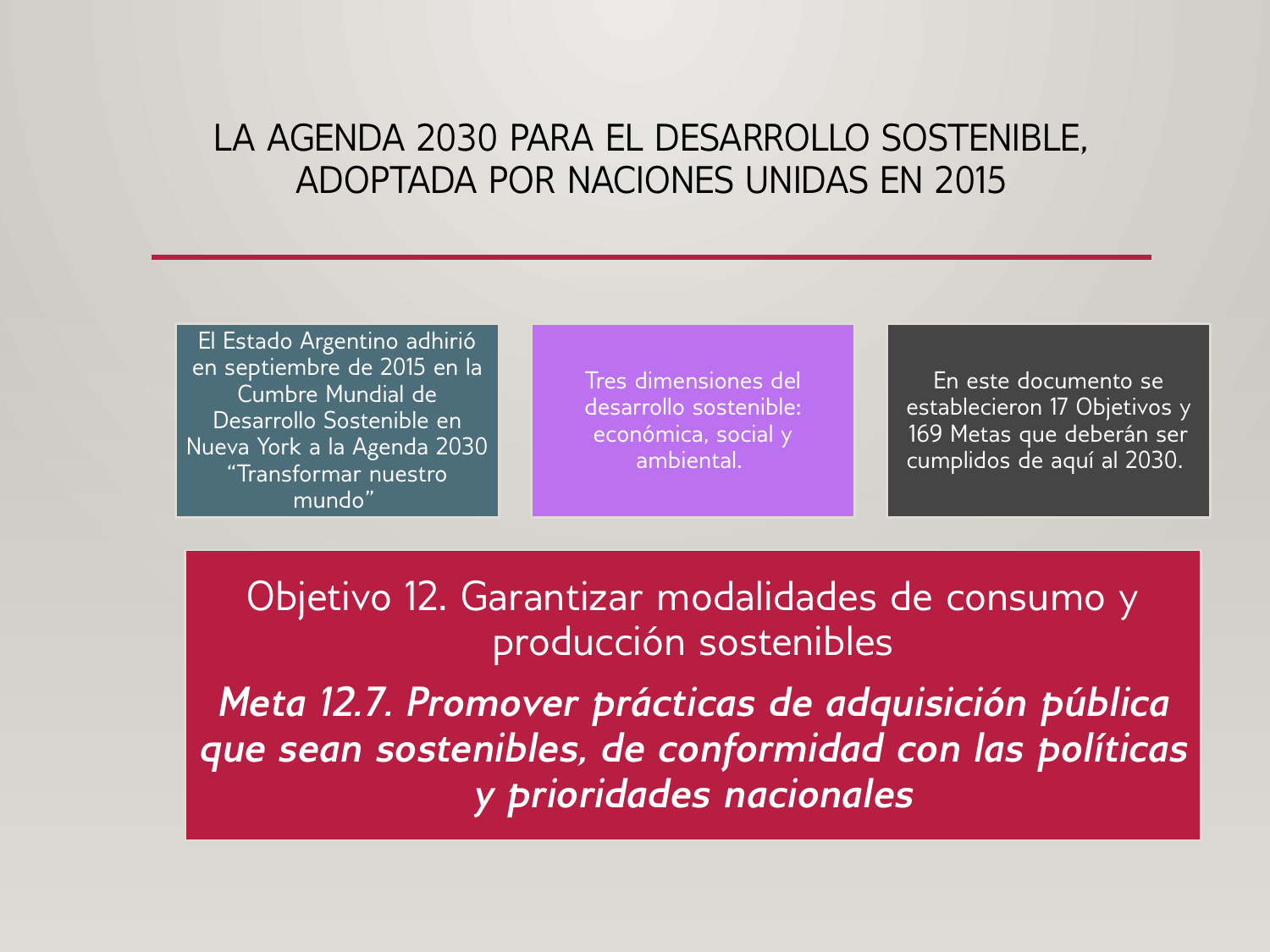

# La Agenda 2030 para el Desarrollo Sostenible, adoptada por Naciones Unidas en 2015

El Estado Argentino adhirió en septiembre de 2015 en la Cumbre Mundial de Desarrollo Sostenible en Nueva York a la Agenda 2030 “Transformar nuestro mundo”
Tres dimensiones del desarrollo sostenible: económica, social y ambiental.
En este documento se establecieron 17 Objetivos y 169 Metas que deberán ser cumplidos de aquí al 2030.
Objetivo 12. Garantizar modalidades de consumo y producción sostenibles
Meta 12.7. Promover prácticas de adquisición pública que sean sostenibles, de conformidad con las políticas y prioridades nacionales